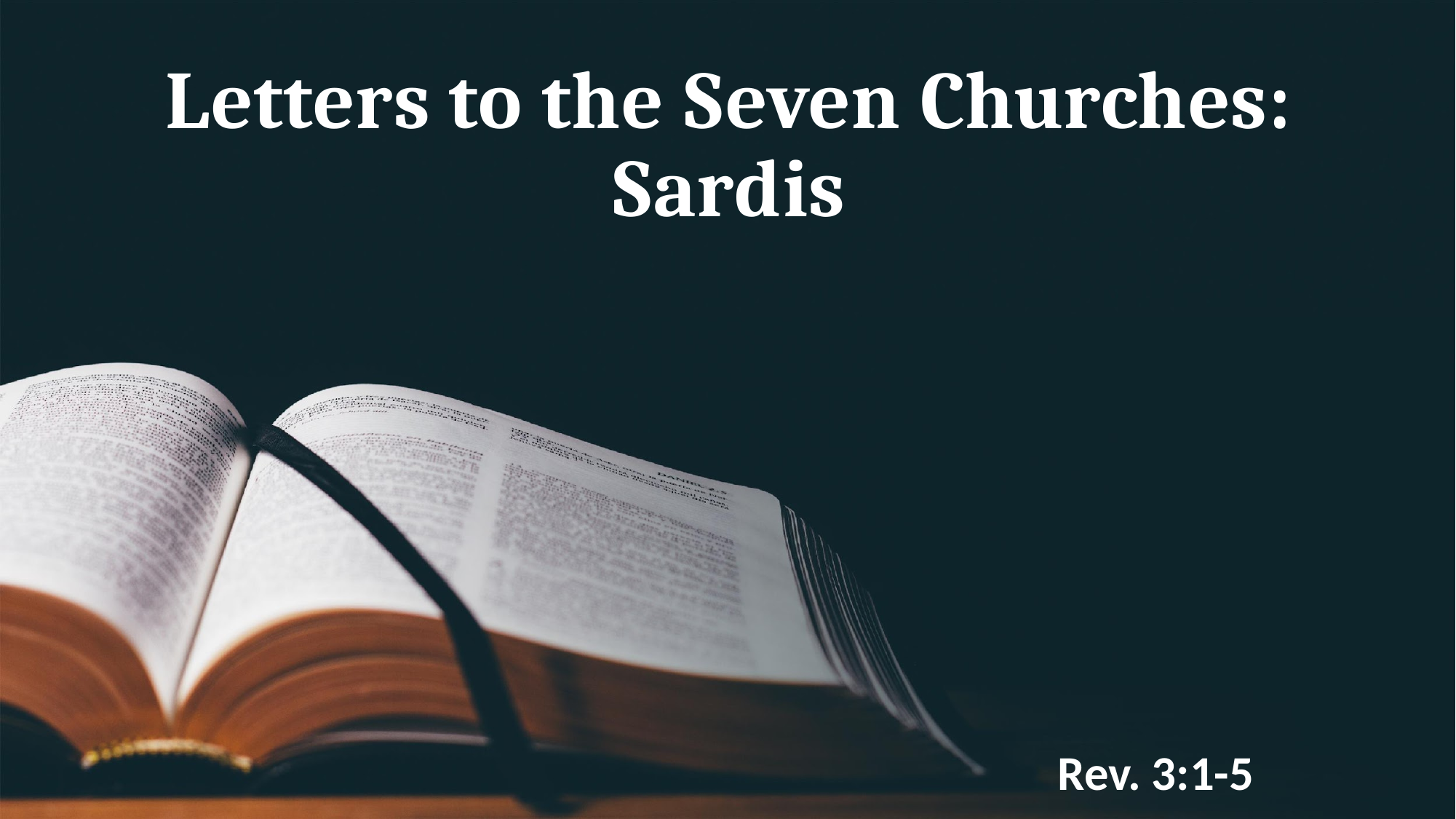

# Letters to the Seven Churches: Sardis
Rev. 3:1-5